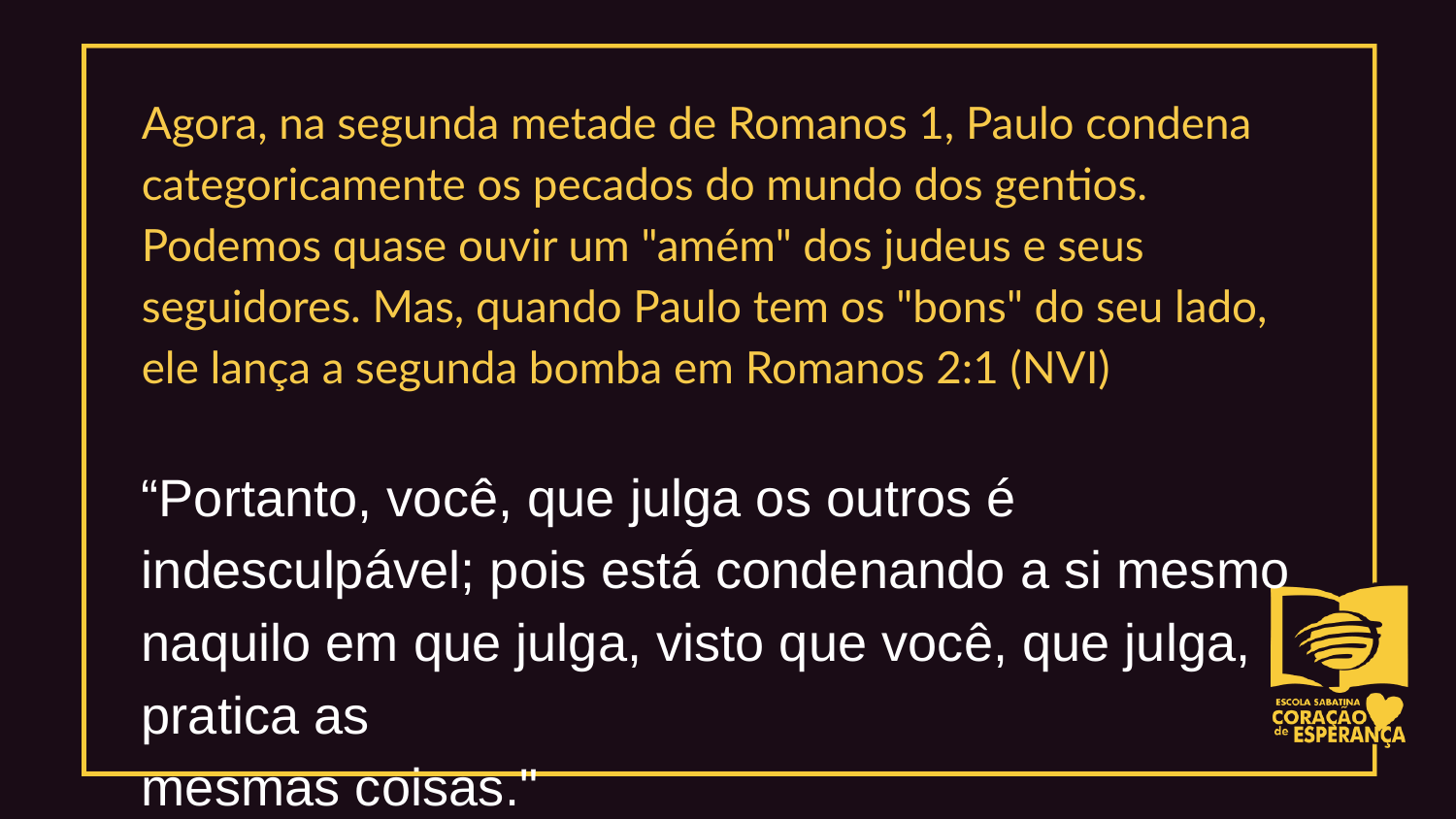

Agora, na segunda metade de Romanos 1, Paulo condena categoricamente os pecados do mundo dos gentios. Podemos quase ouvir um "amém" dos judeus e seus seguidores. Mas, quando Paulo tem os "bons" do seu lado, ele lança a segunda bomba em Romanos 2:1 (NVI)

“Portanto, você, que julga os outros é indesculpável; pois está condenando a si mesmo naquilo em que julga, visto que você, que julga, pratica as
mesmas coisas."